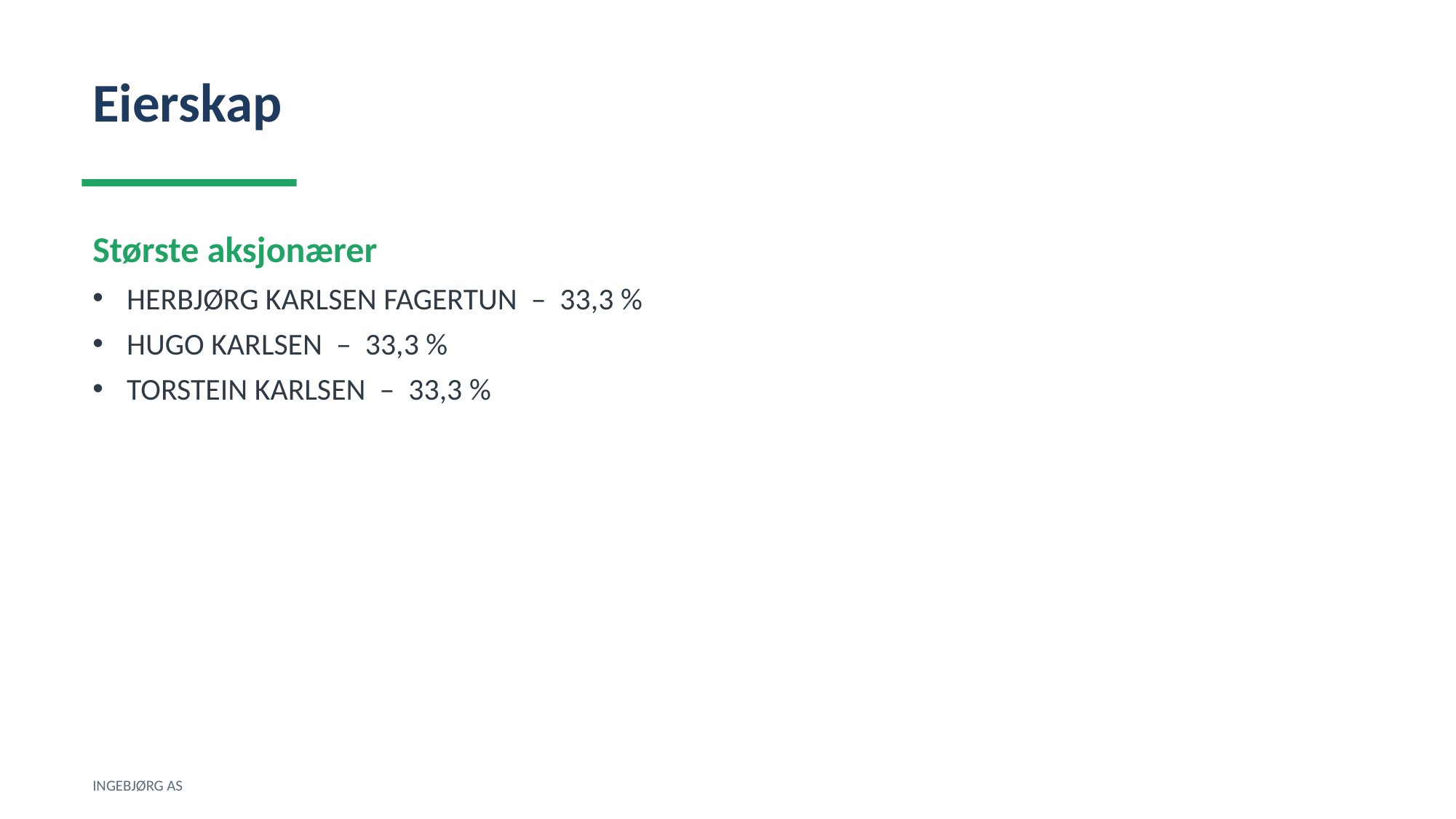

Eierskap

Største aksjonærer
HERBJØRG KARLSEN FAGERTUN  –  33,3 %
HUGO KARLSEN  –  33,3 %
TORSTEIN KARLSEN  –  33,3 %
INGEBJØRG AS